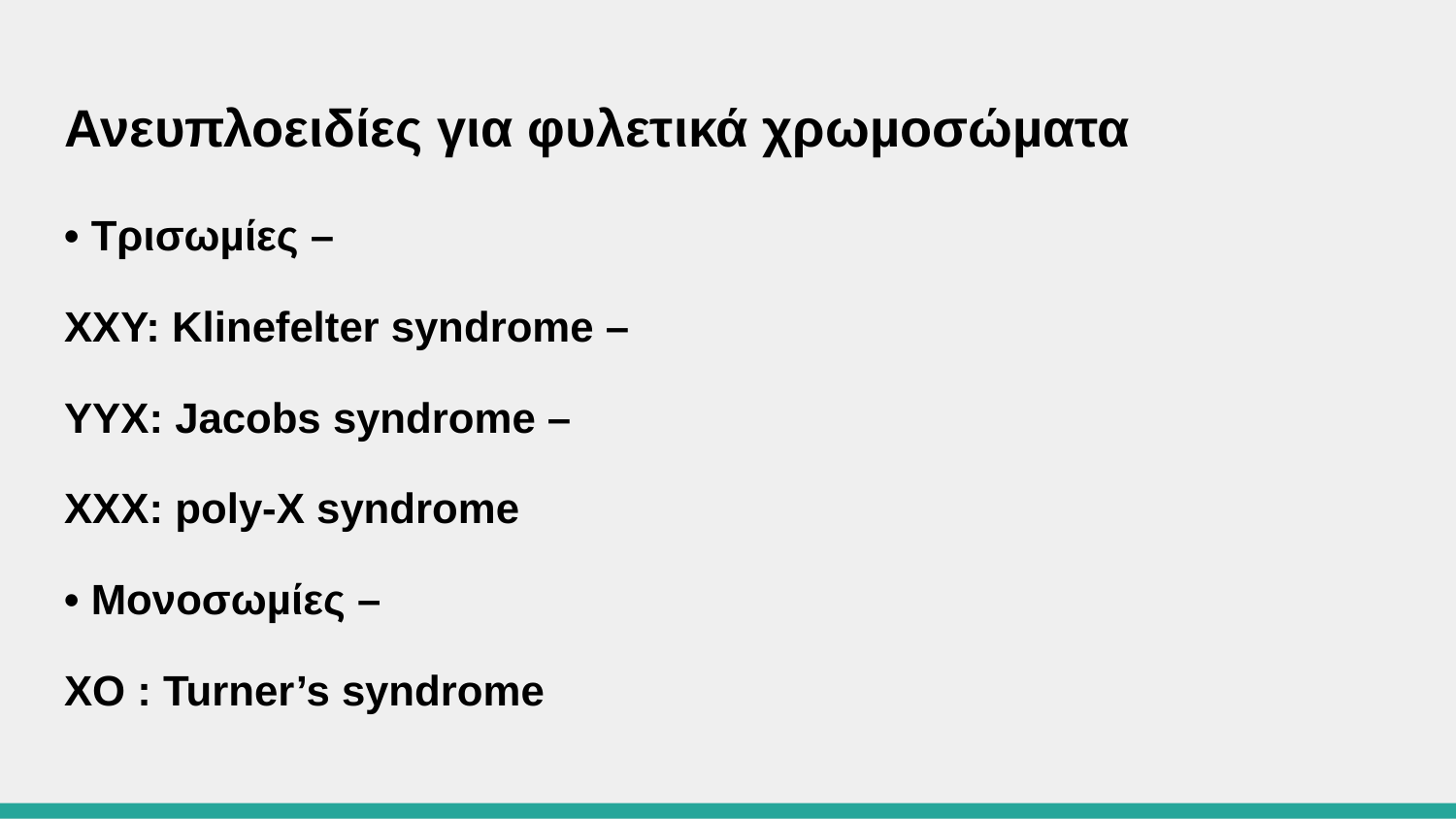

# Ανευπλοειδίες για φυλετικά χρωµοσώµατα
• Τρισωµίες –
XXY: Klinefelter syndrome –
YYX: Jacobs syndrome –
XXX: poly-X syndrome
• Μονοσωµίες –
XO : Turner’s syndrome